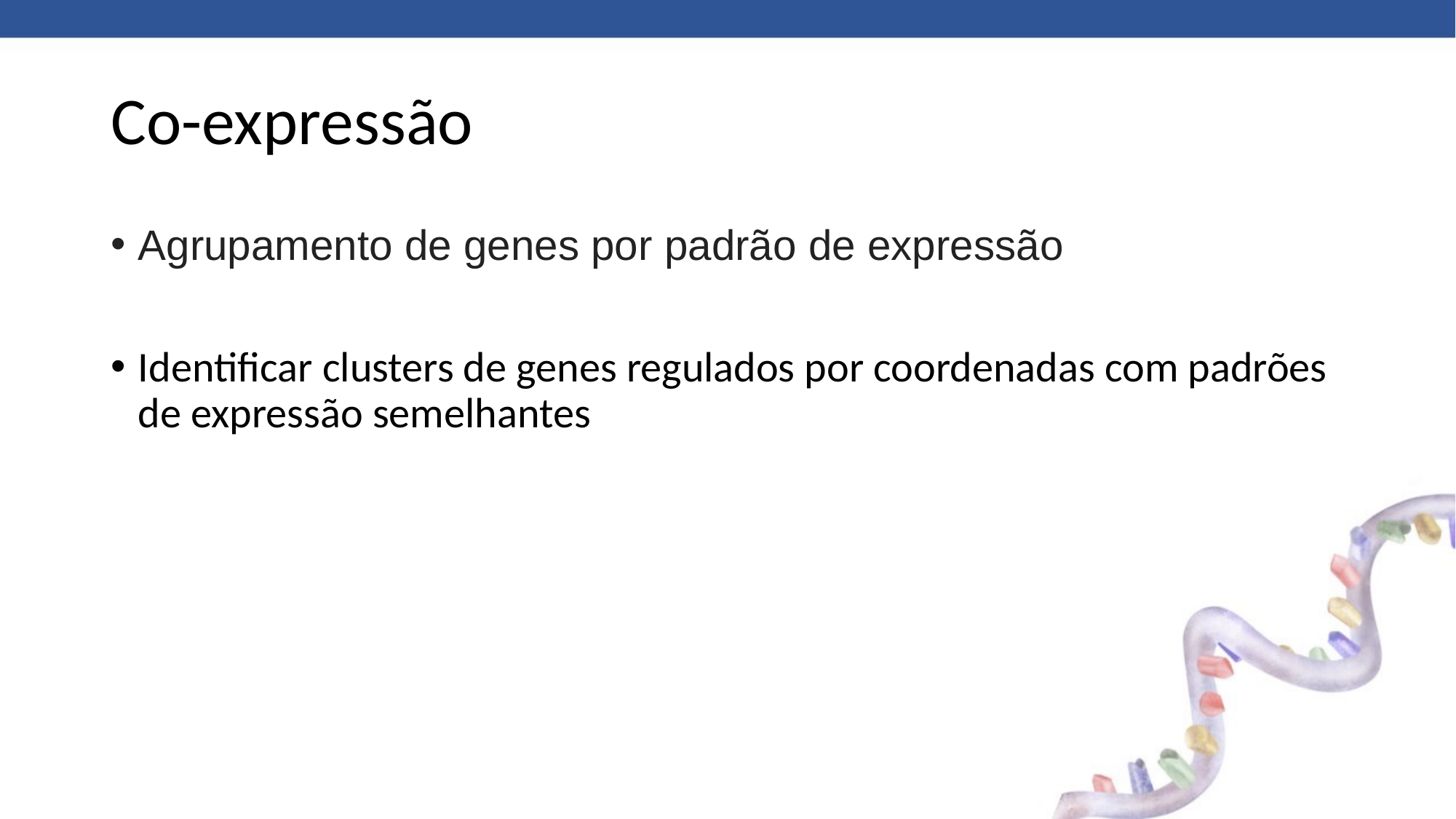

# Co-expressão

Agrupamento de genes por padrão de expressão

Identificar clusters de genes regulados por coordenadas com padrões de expressão semelhantes